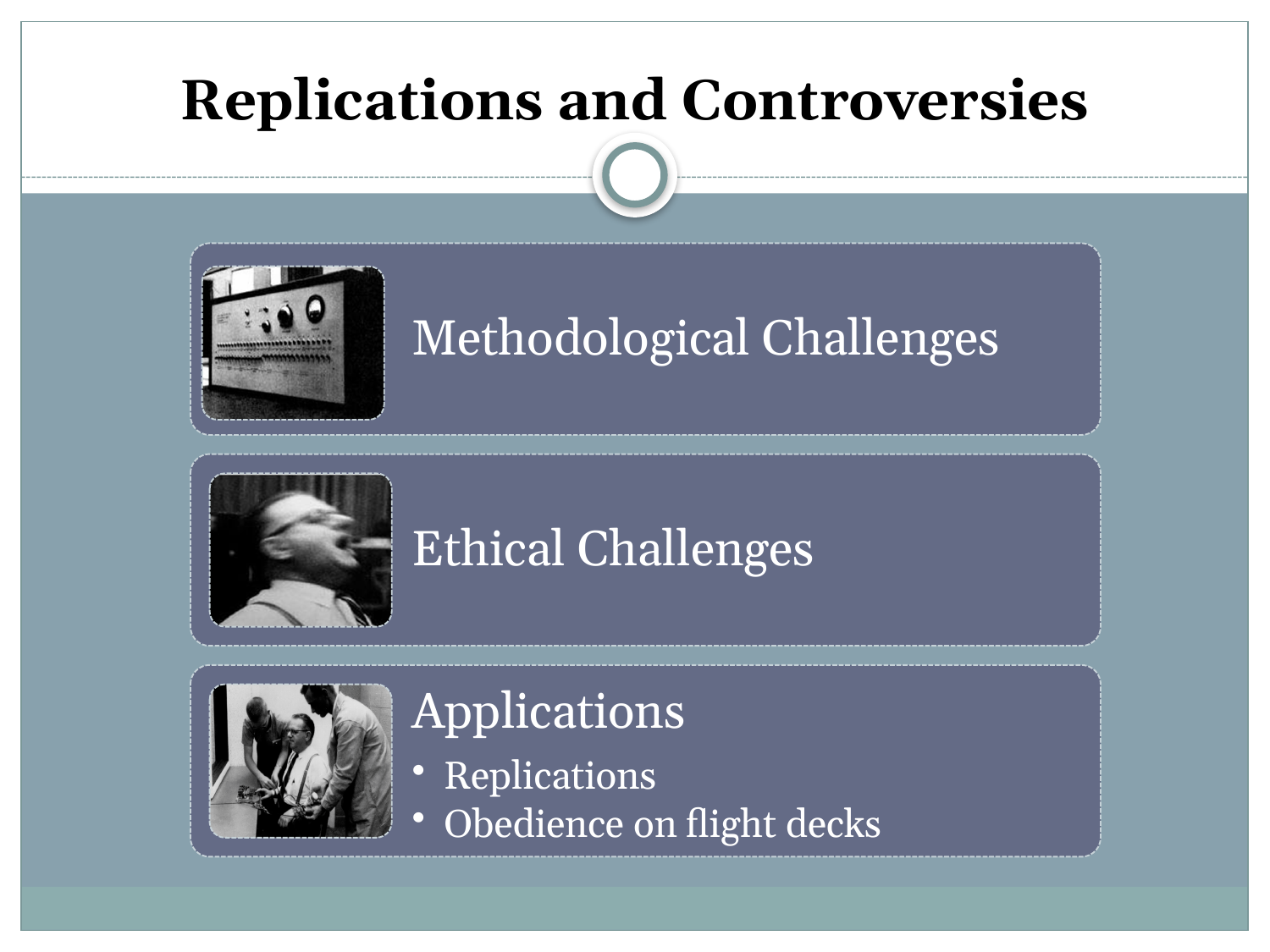

# Replications and Controversies
Methodological Challenges
Ethical Challenges
Applications
Replications
Obedience on flight decks